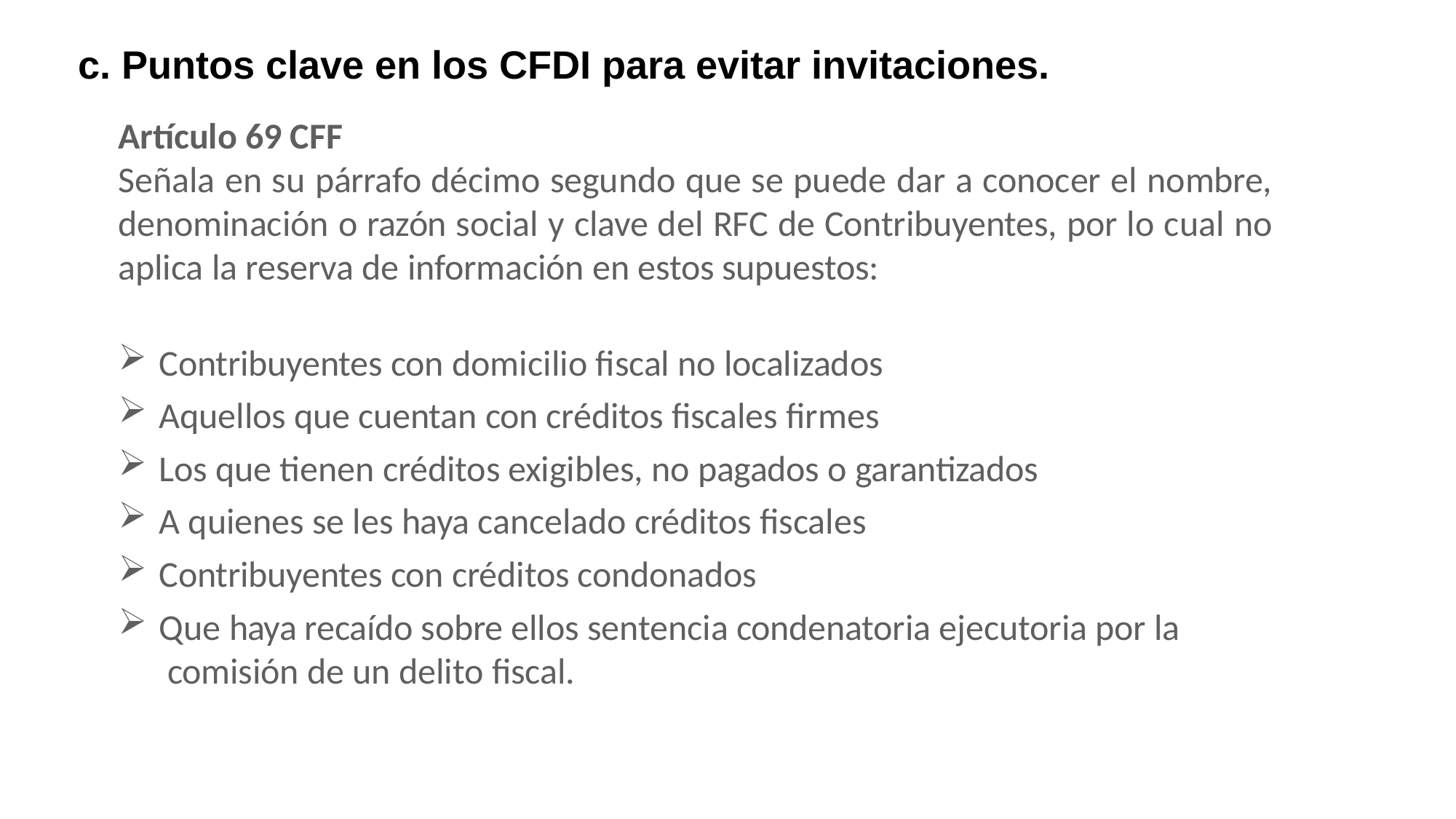

c. Puntos clave en los CFDI para evitar invitaciones.
Artículo 69 CFF
Señala en su párrafo décimo segundo que se puede dar a conocer el nombre,  denominación o razón social y clave del RFC de Contribuyentes, por lo cual no  aplica la reserva de información en estos supuestos:

Contribuyentes con domicilio fiscal no localizados
Aquellos que cuentan con créditos fiscales firmes
Los que tienen créditos exigibles, no pagados o garantizados
A quienes se les haya cancelado créditos fiscales
Contribuyentes con créditos condonados
Que haya recaído sobre ellos sentencia condenatoria ejecutoria por la  comisión de un delito fiscal.